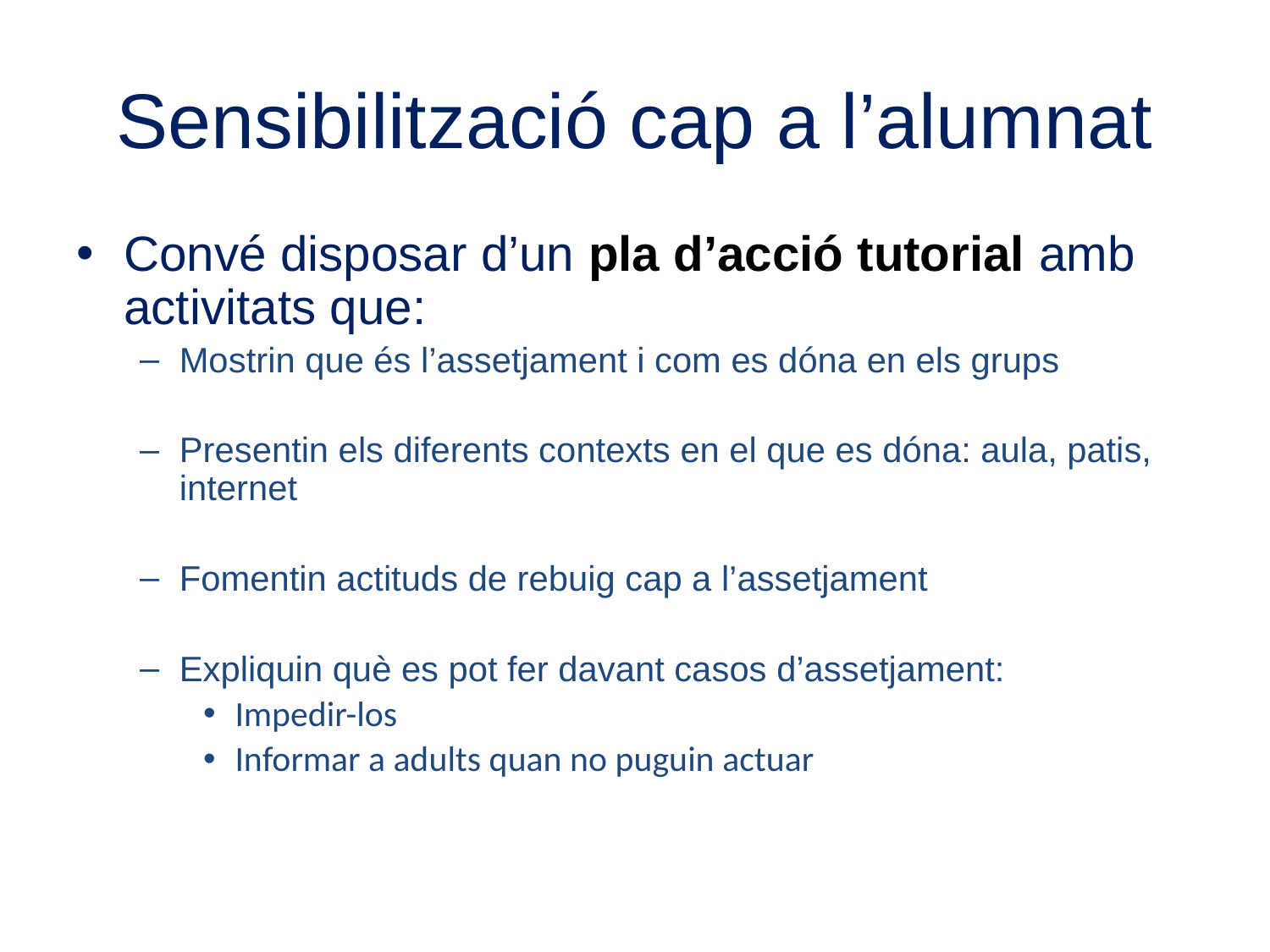

# Sensibilització cap a l’alumnat
Convé disposar d’un pla d’acció tutorial amb activitats que:
Mostrin que és l’assetjament i com es dóna en els grups

Presentin els diferents contexts en el que es dóna: aula, patis, internet

Fomentin actituds de rebuig cap a l’assetjament

Expliquin què es pot fer davant casos d’assetjament:
Impedir-los
Informar a adults quan no puguin actuar